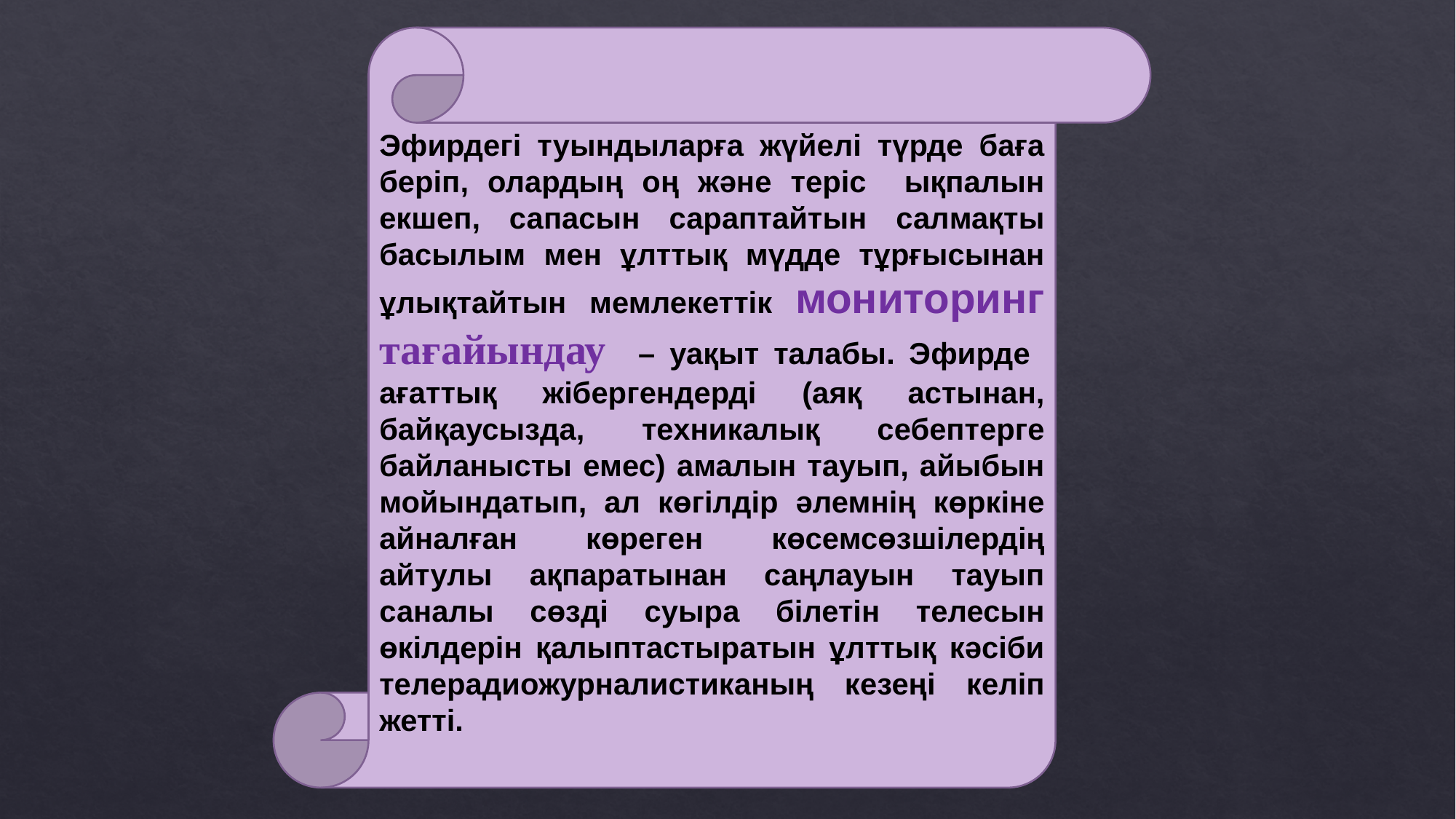

Эфирдегі туындыларға жүйелі түрде баға беріп, олардың оң және теріс  ықпалын екшеп, сапасын сараптайтын салмақты басылым мен ұлттық мүдде тұрғысынан ұлықтайтын мемлекеттік мониторинг тағайындау  – уақыт талабы. Эфирде  ағаттық жібергендерді (аяқ астынан, байқаусызда, техникалық себептерге байланысты емес) амалын тауып, айыбын мойындатып, ал көгілдір әлемнің көркіне айналған көреген көсемсөзшілердің айтулы ақпаратынан саңлауын тауып саналы сөзді суыра білетін телесын өкілдерін қалыптастыратын ұлттық кәсіби телерадиожурналистиканың кезеңі келіп жетті.